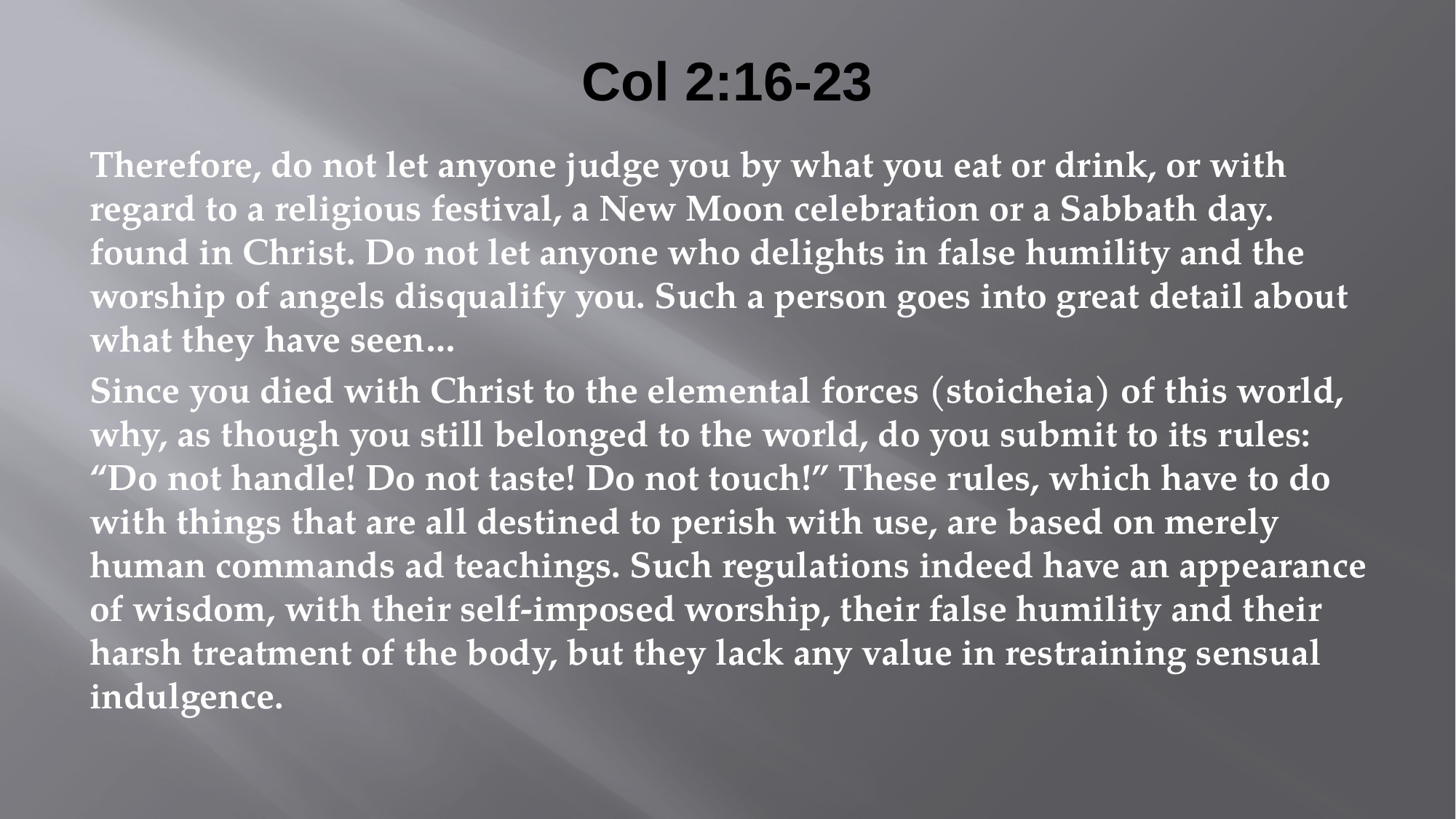

# Col 2:16-23
Therefore, do not let anyone judge you by what you eat or drink, or with regard to a religious festival, a New Moon celebration or a Sabbath day. found in Christ. Do not let anyone who delights in false humility and the worship of angels disqualify you. Such a person goes into great detail about what they have seen…
Since you died with Christ to the elemental forces (stoicheia) of this world, why, as though you still belonged to the world, do you submit to its rules: “Do not handle! Do not taste! Do not touch!” These rules, which have to do with things that are all destined to perish with use, are based on merely human commands ad teachings. Such regulations indeed have an appearance of wisdom, with their self-imposed worship, their false humility and their harsh treatment of the body, but they lack any value in restraining sensual indulgence.